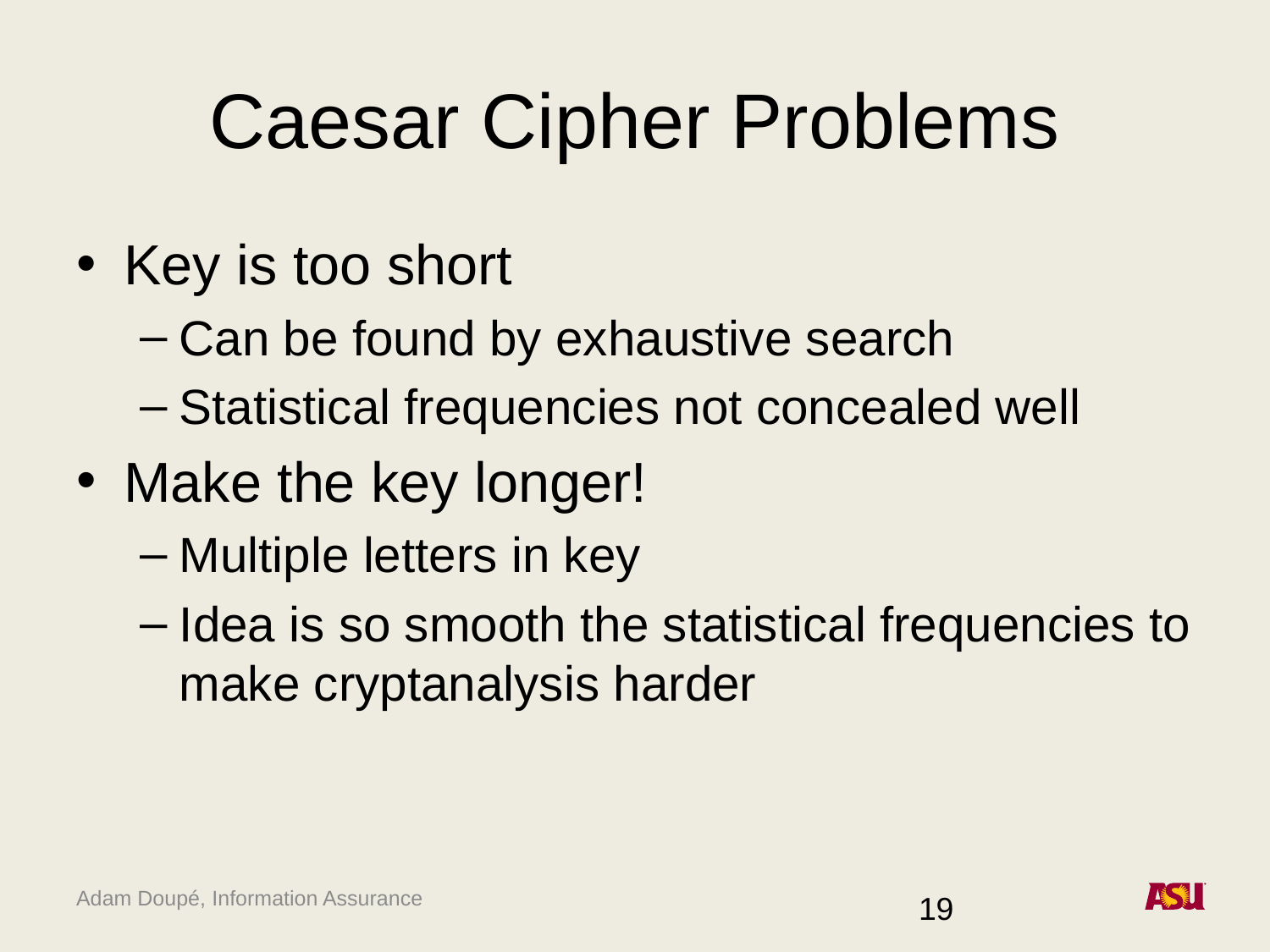

# Caesar Cipher Problems
Key is too short
Can be found by exhaustive search
Statistical frequencies not concealed well
Make the key longer!
Multiple letters in key
Idea is so smooth the statistical frequencies to make cryptanalysis harder
19